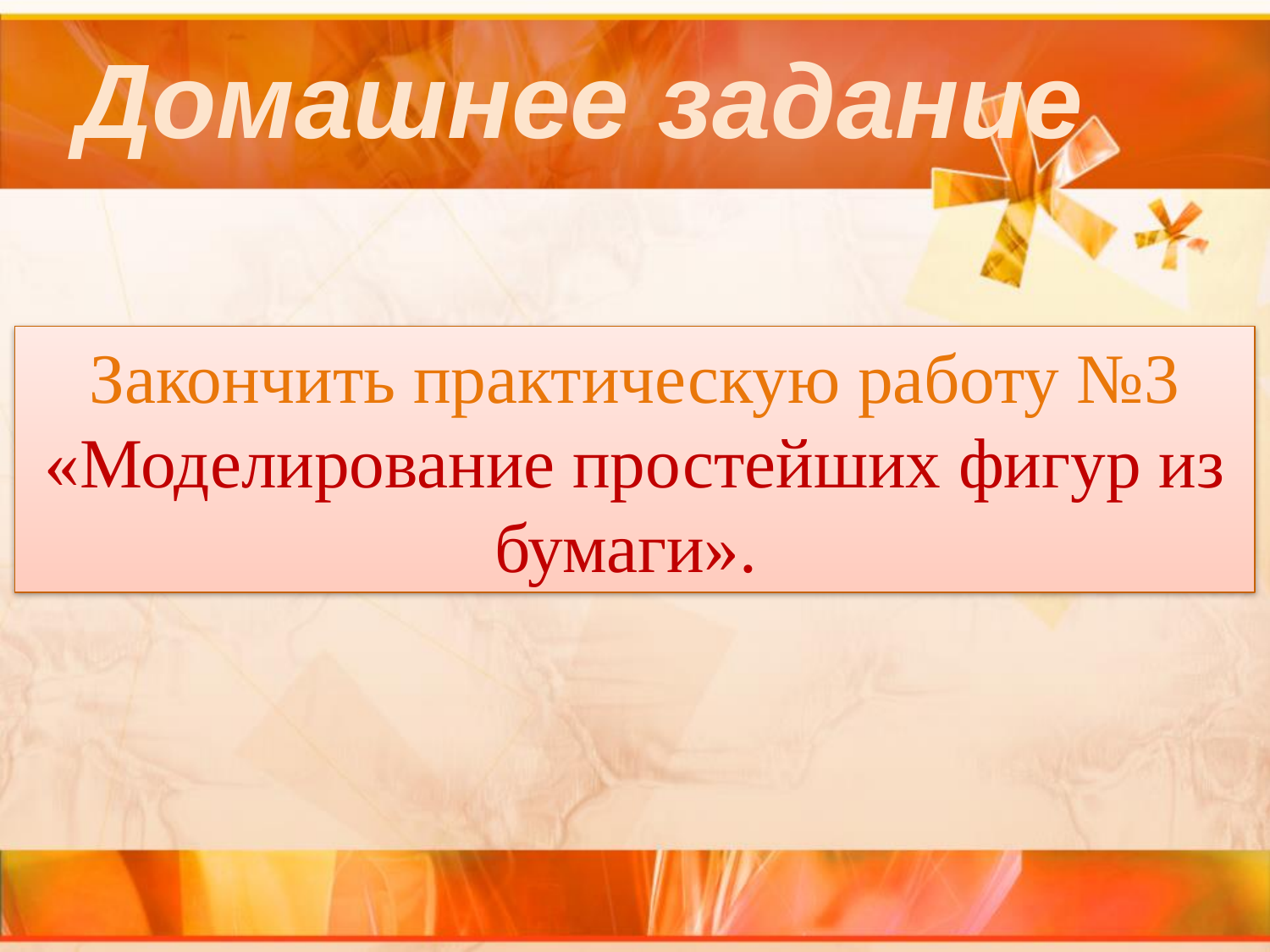

Домашнее задание
Закончить практическую работу №3 «Моделирование простейших фигур из бумаги».